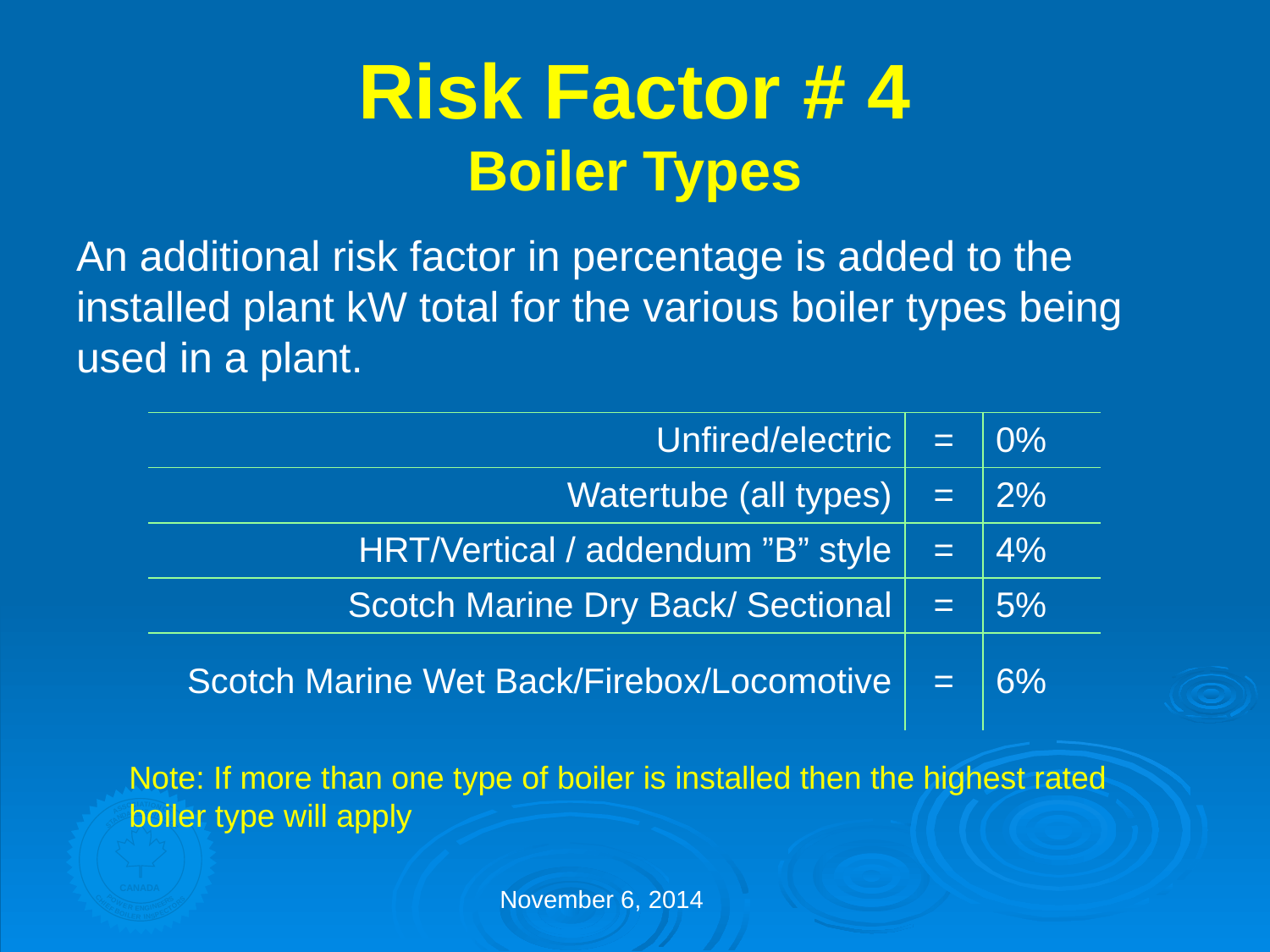

# Risk Factor # 4 Boiler Types
An additional risk factor in percentage is added to the installed plant kW total for the various boiler types being used in a plant.
| Unfired/electric | = | 0% |
| --- | --- | --- |
| Watertube (all types) | = | 2% |
| HRT/Vertical / addendum ”B” style | = | 4% |
| Scotch Marine Dry Back/ Sectional | = | 5% |
| Scotch Marine Wet Back/Firebox/Locomotive | = | 6% |
Note: If more than one type of boiler is installed then the highest rated boiler type will apply